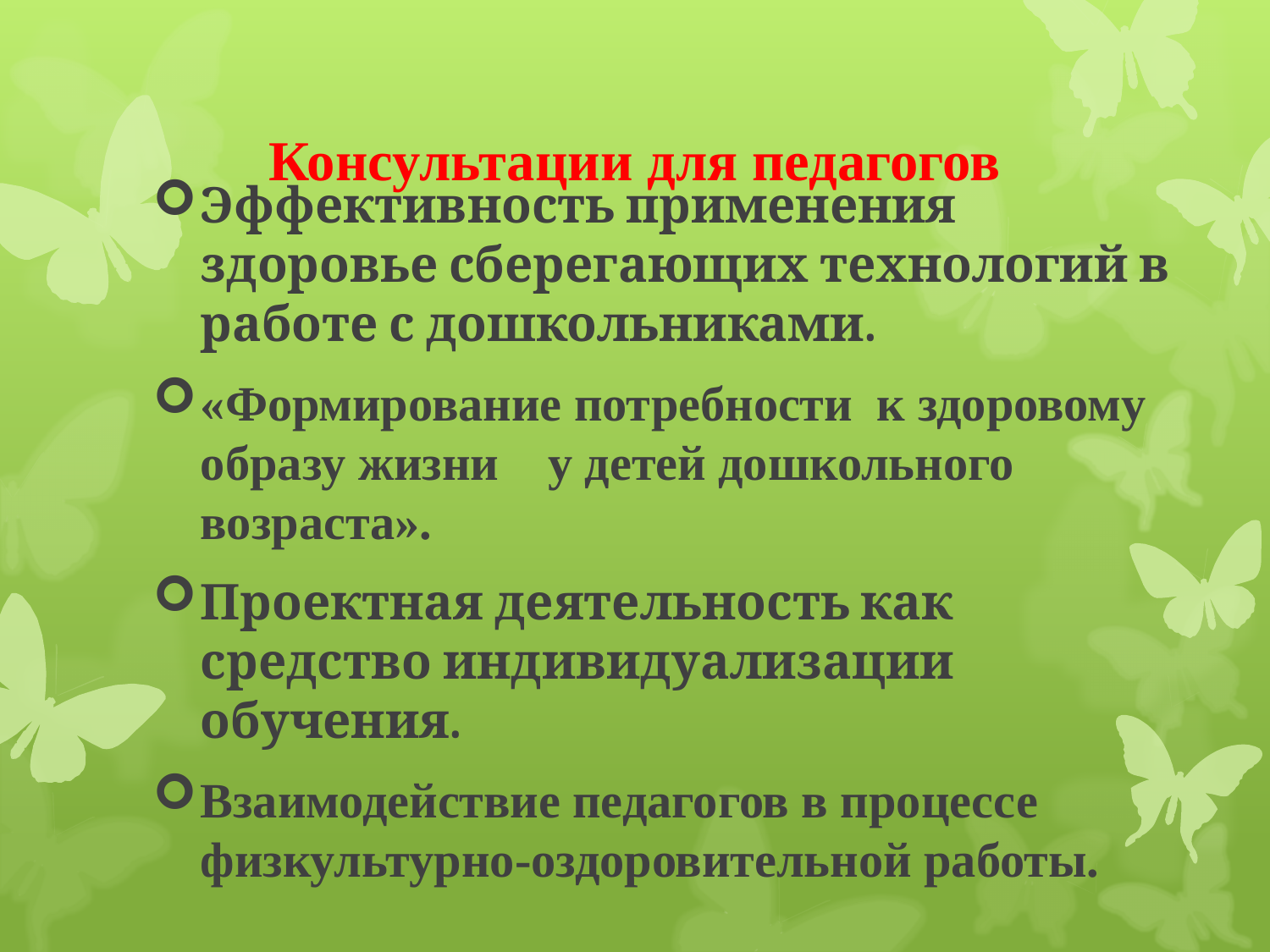

# Консультации для педагогов

Эффективность применения  здоровье сберегающих технологий в работе с дошкольниками.
«Формирование потребности  к здоровому  образу жизни    у детей дошкольного возраста».
Проектная деятельность как средство индивидуализации обучения.
Взаимодействие педагогов в процессе физкультурно-оздоровительной работы.